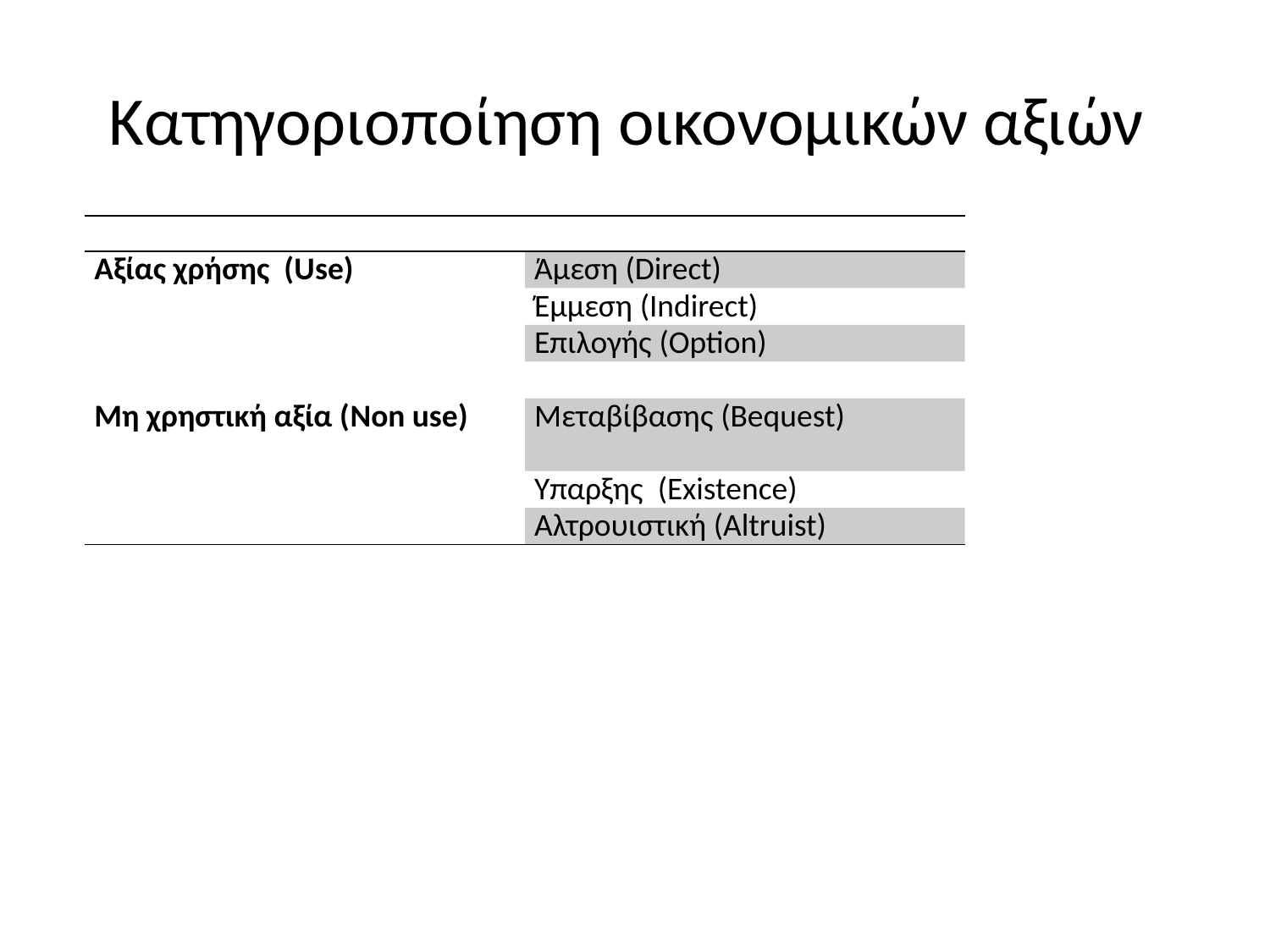

# Κατηγοριοποίηση οικονομικών αξιών
|  |  |
| --- | --- |
| Αξίας χρήσης (Use) | Άμεση (Direct) |
|  | Έμμεση (Indirect) |
|  | Επιλογής (Option) |
|  |  |
| Μη χρηστική αξία (Non use) | Μεταβίβασης (Bequest) |
|  | Υπαρξης (Existence) |
|  | Αλτρουιστική (Altruist) |